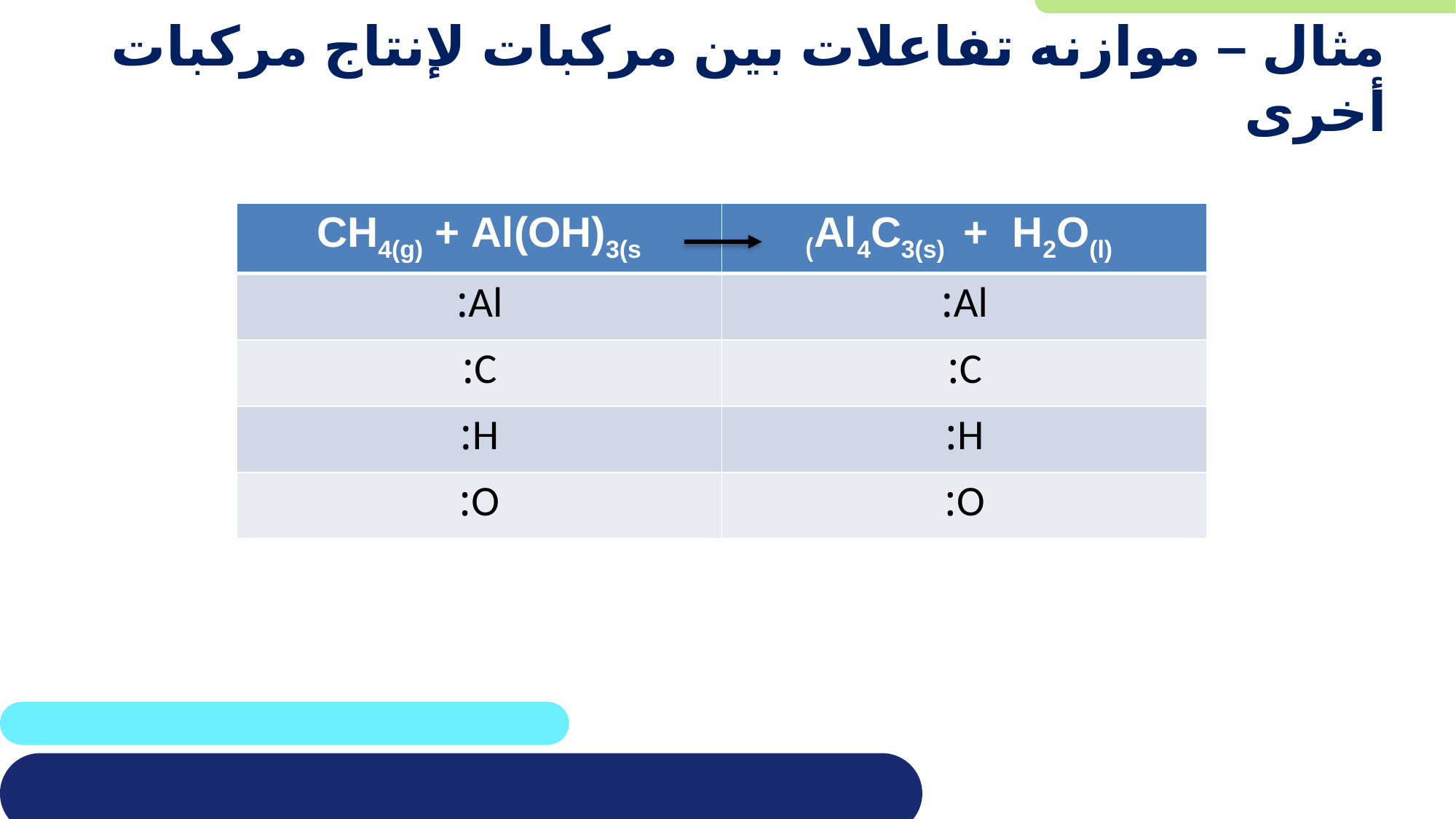

# مثال – موازنه تفاعلات بين مركبات لإنتاج مركبات أخرى

| CH4(g) + Al(OH)3(s | Al4C3(s) + H2O(l)) |
| --- | --- |
| Al: | Al: |
| C: | C: |
| H: | H: |
| O: | O: |